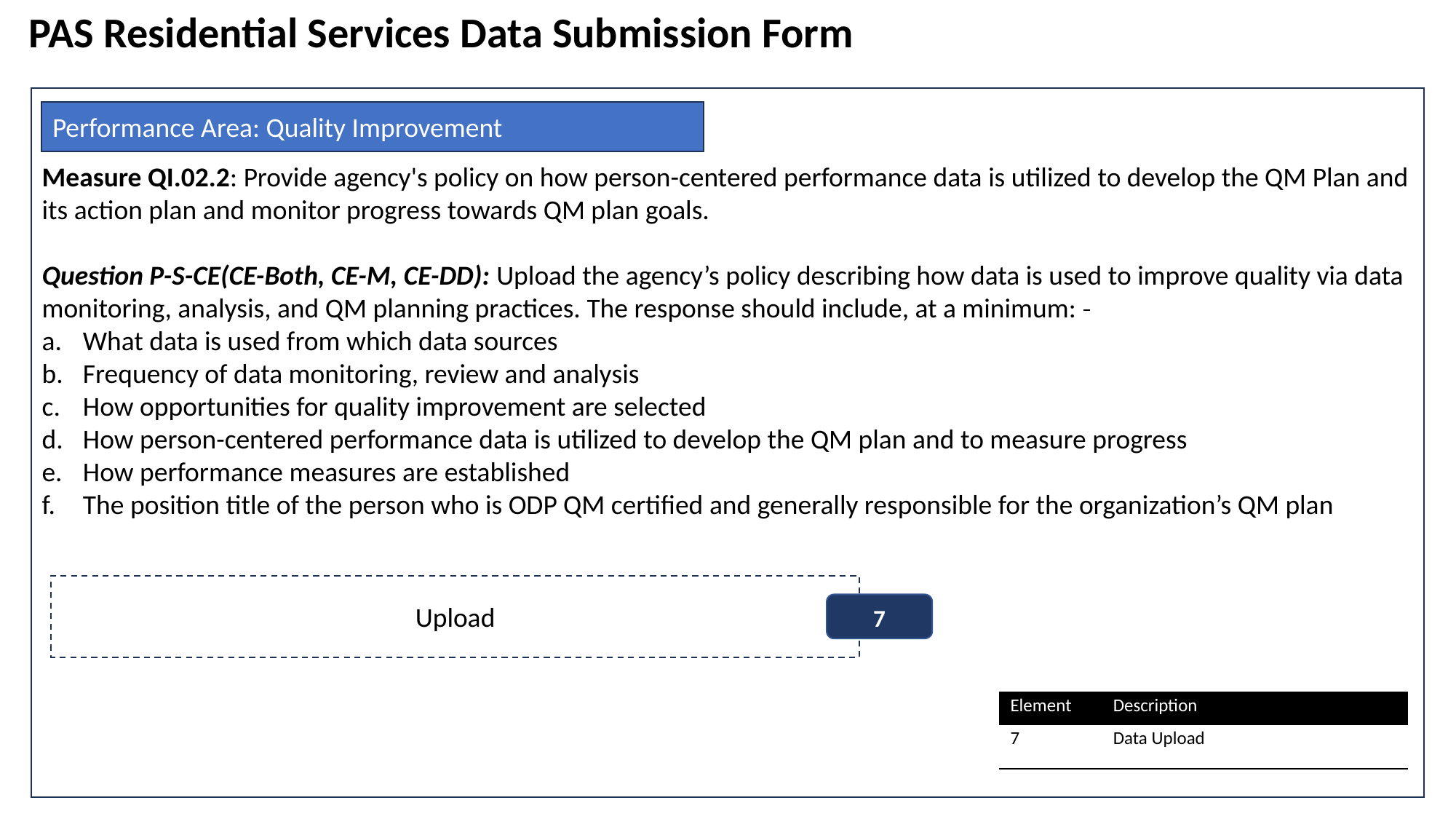

PAS Residential Services Data Submission Form

Measure QI.02.2: Provide agency's policy on how person-centered performance data is utilized to develop the QM Plan and its action plan and monitor progress towards QM plan goals.

Question P-S-CE(CE-Both, CE-M, CE-DD): Upload the agency’s policy describing how data is used to improve quality via data monitoring, analysis, and QM planning practices. The response should include, at a minimum:
What data is used from which data sources
Frequency of data monitoring, review and analysis
How opportunities for quality improvement are selected
How person-centered performance data is utilized to develop the QM plan and to measure progress
How performance measures are established
The position title of the person who is ODP QM certified and generally responsible for the organization’s QM plan

Performance Area: Quality Improvement
Upload
7
| Element | Description |
| --- | --- |
| 7 | Data Upload |